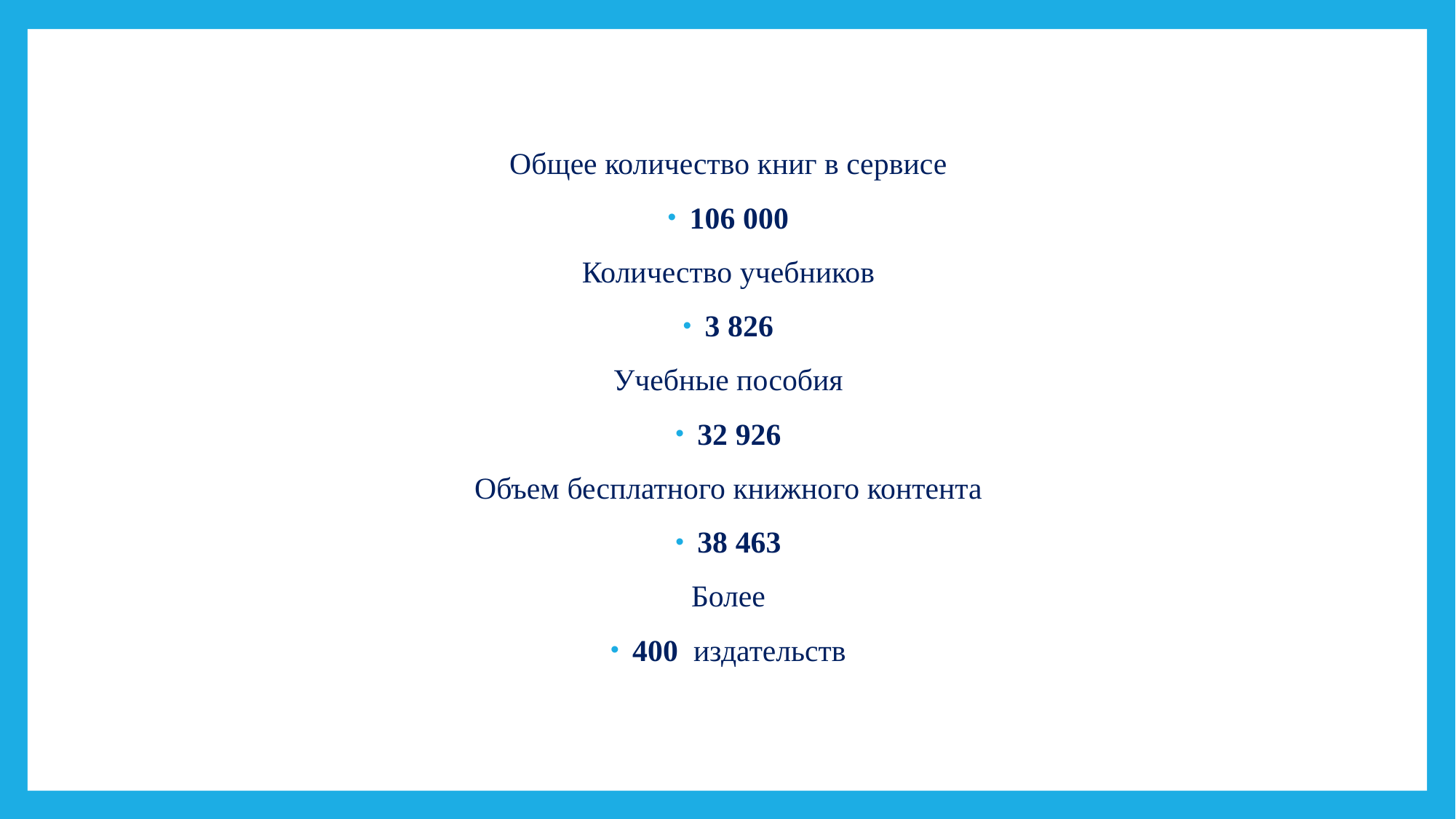

#
Общее количество книг в сервисе
106 000
Количество учебников
3 826
Учебные пособия
32 926
Объем бесплатного книжного контента
38 463
Более
400  издательств